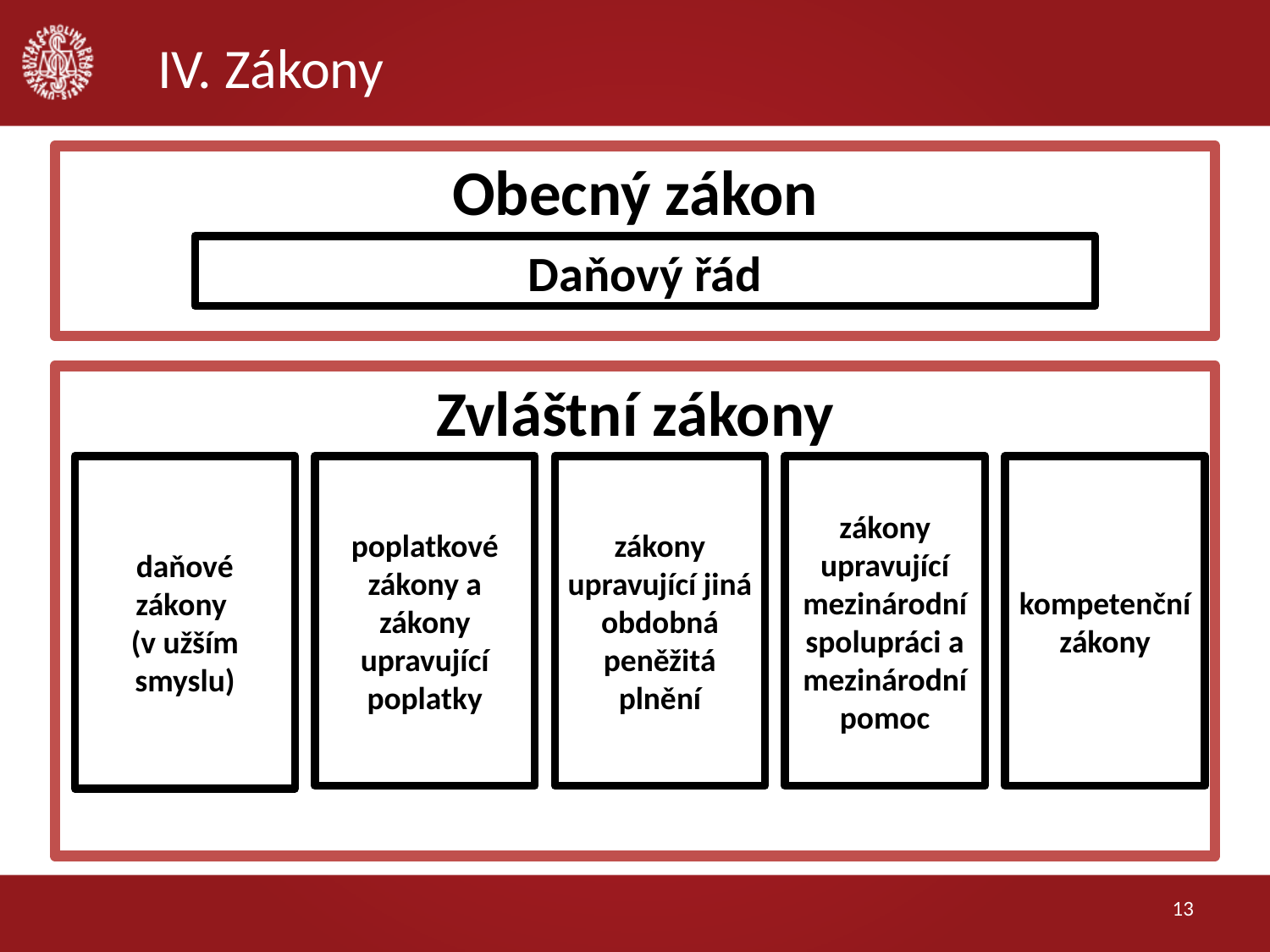

# IV. Zákony
Obecný zákon

Daňový řád

Zvláštní zákony

daňové zákony
(v užším smyslu)
poplatkové zákony a zákony upravující poplatky
zákony upravující jiná obdobná peněžitá plnění
zákony upravující mezinárodní spolupráci a mezinárodní pomoc
kompetenční zákony
13